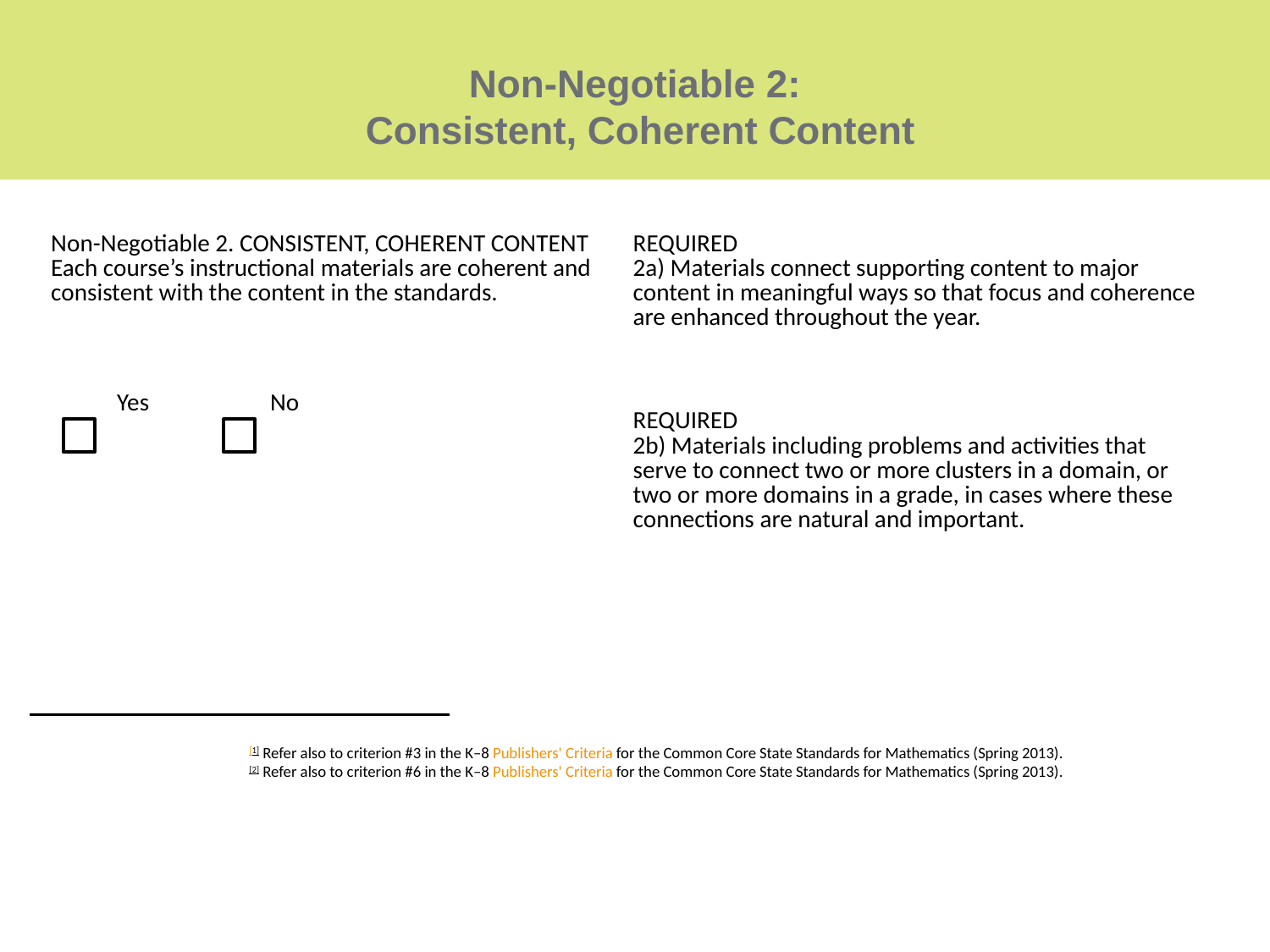

# Non-Negotiable 2: Consistent, Coherent Content
| Non-Negotiable 2. CONSISTENT, COHERENT CONTENT Each course’s instructional materials are coherent and consistent with the content in the standards.     Yes No | REQUIRED 2a) Materials connect supporting content to major content in meaningful ways so that focus and coherence are enhanced throughout the year. |
| --- | --- |
|  | REQUIRED 2b) Materials including problems and activities that serve to connect two or more clusters in a domain, or two or more domains in a grade, in cases where these connections are natural and important. |

[1] Refer also to criterion #3 in the K–8 Publishers' Criteria for the Common Core State Standards for Mathematics (Spring 2013).
[2] Refer also to criterion #6 in the K–8 Publishers' Criteria for the Common Core State Standards for Mathematics (Spring 2013).